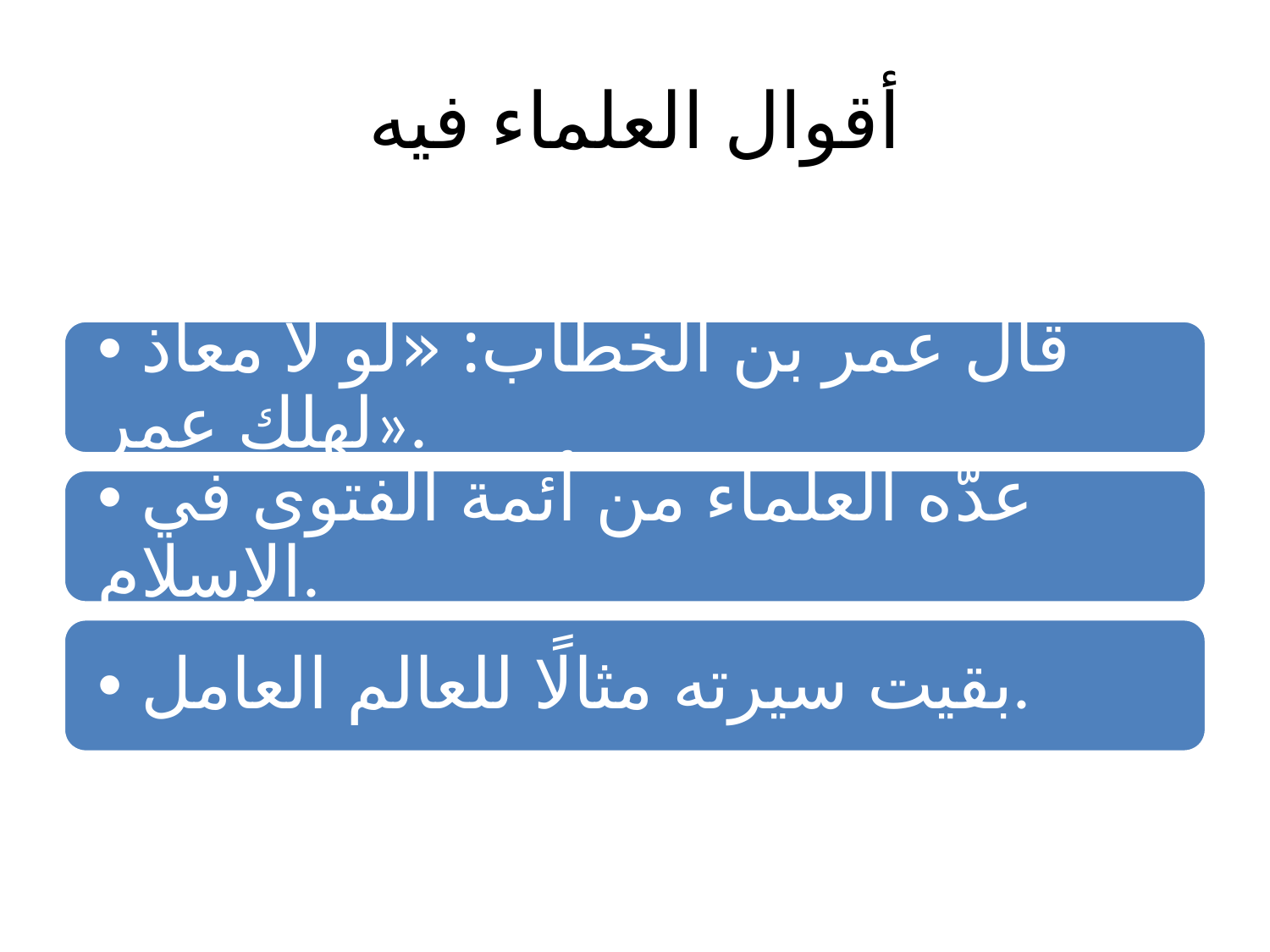

# أقوال العلماء فيه
• قال عمر بن الخطاب: «لو لا معاذ لهلك عمر».
• عدّه العلماء من أئمة الفتوى في الإسلام.
• بقيت سيرته مثالًا للعالم العامل.